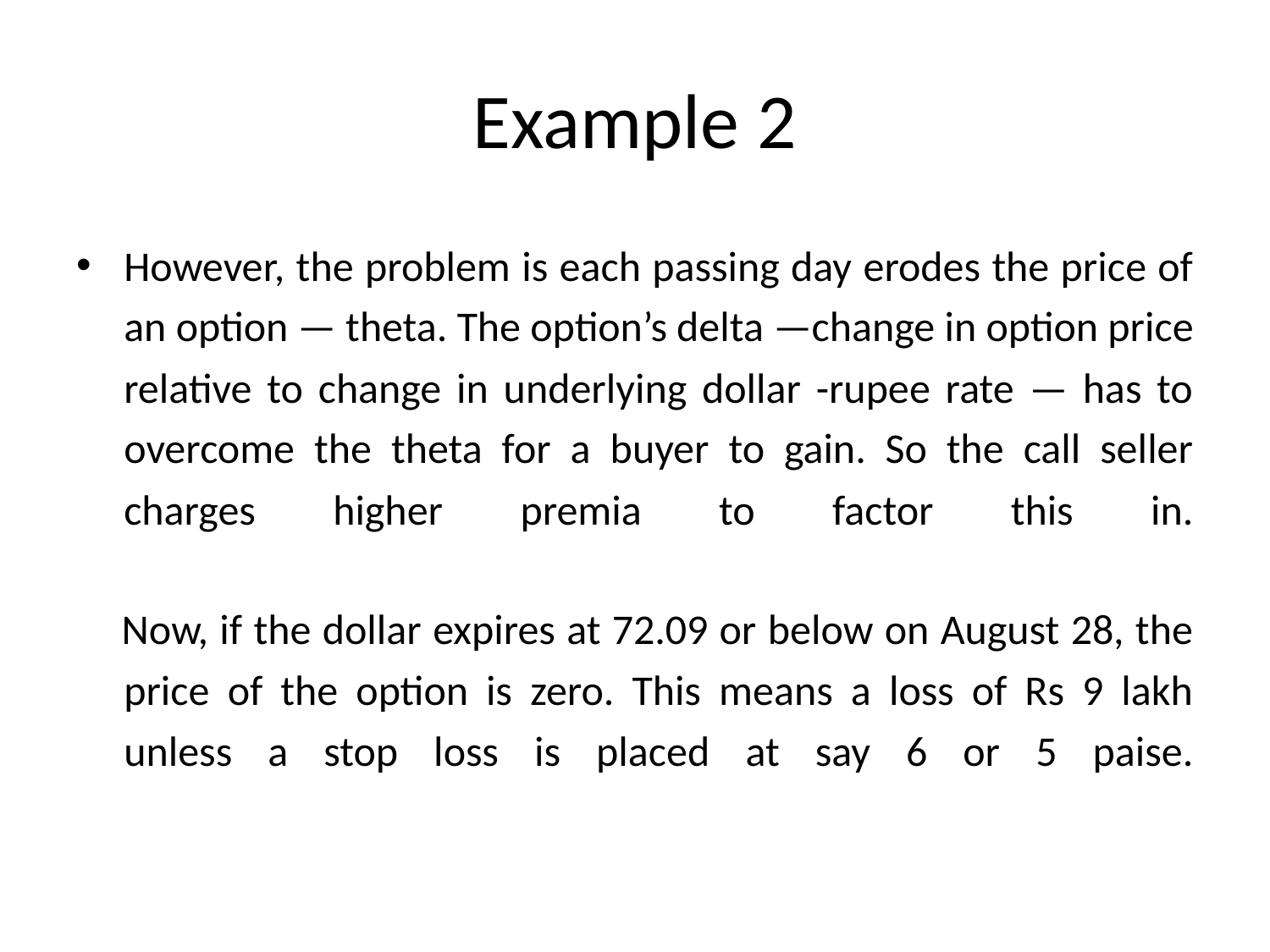

# Example 2
However, the problem is each passing day erodes the price of an option — theta. The option’s delta —change in option price relative to change in underlying dollar -rupee rate — has to overcome the theta for a buyer to gain. So the call seller charges higher premia to factor this in.
    Now, if the dollar expires at 72.09 or below on August 28, the price of the option is zero. This means a loss of Rs 9 lakh unless a stop loss is placed at say 6 or 5 paise.